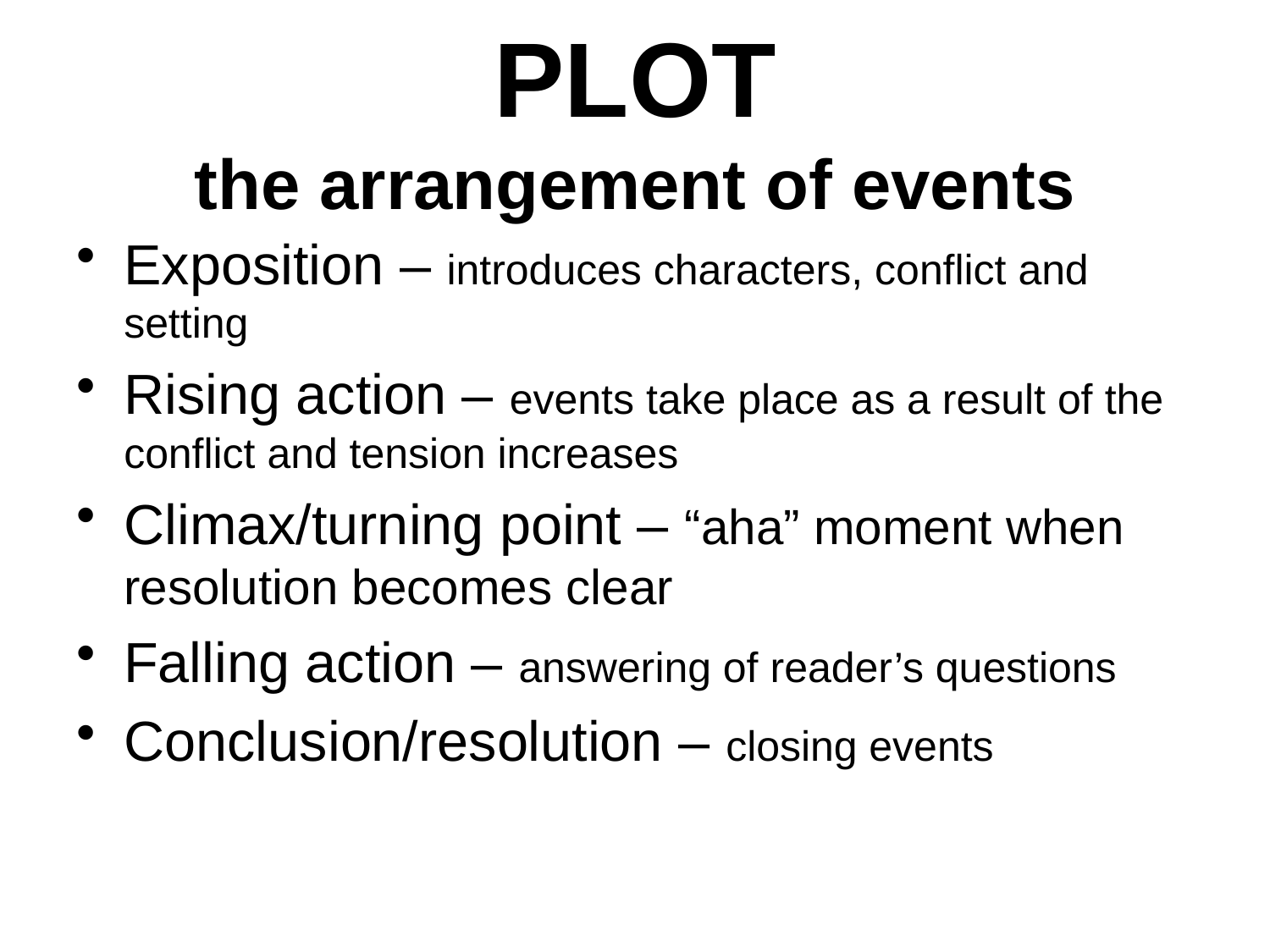

# PLOT the arrangement of events
Exposition – introduces characters, conflict and setting
Rising action – events take place as a result of the conflict and tension increases
Climax/turning point – “aha” moment when resolution becomes clear
Falling action – answering of reader’s questions
Conclusion/resolution – closing events